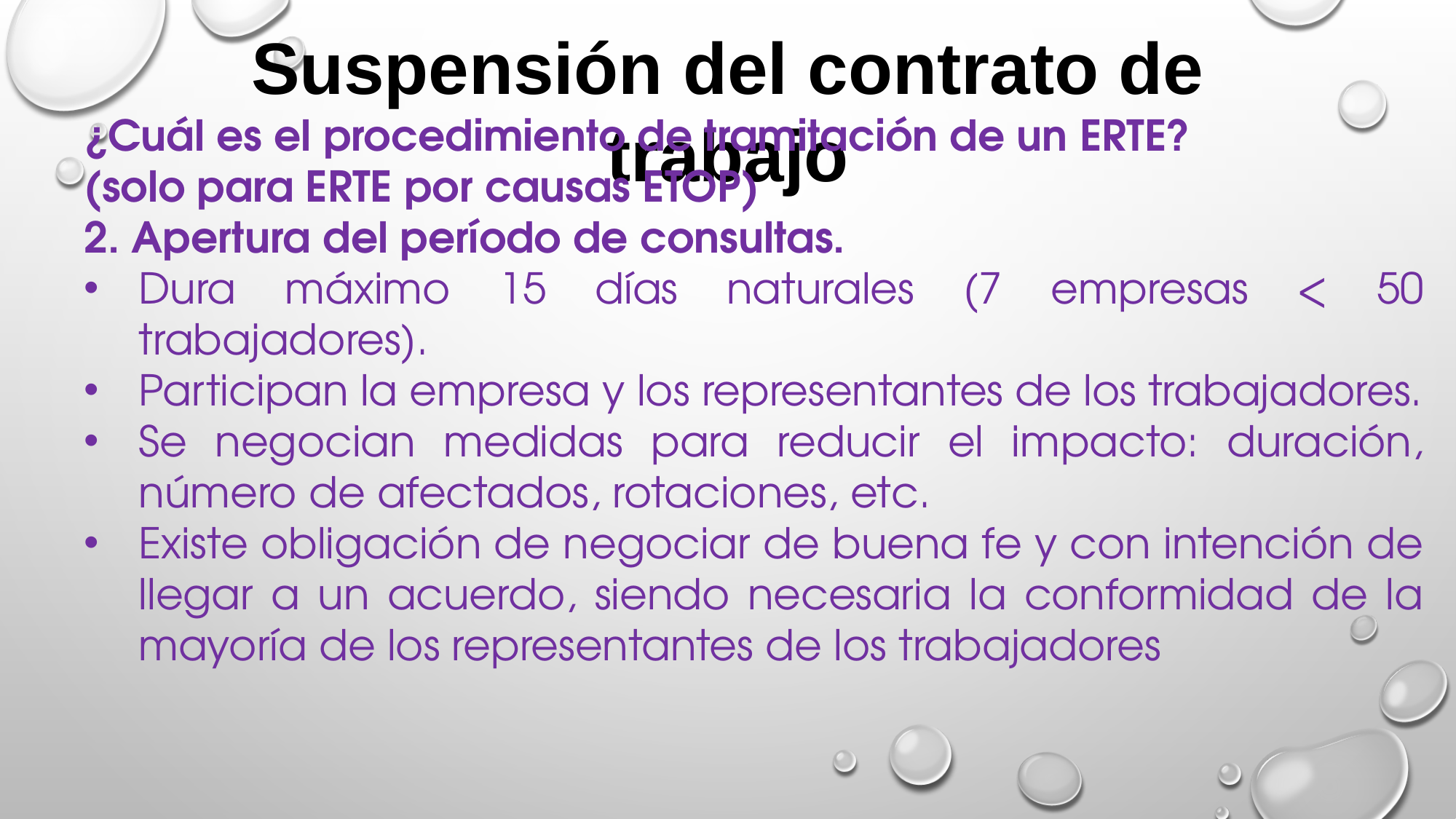

Suspensión del contrato de trabajo
¿Cuál es el procedimiento de tramitación de un ERTE?
(solo para ERTE por causas ETOP)
2. Apertura del período de consultas.
Dura máximo 15 días naturales (7 empresas < 50 trabajadores).
Participan la empresa y los representantes de los trabajadores.
Se negocian medidas para reducir el impacto: duración, número de afectados, rotaciones, etc.
Existe obligación de negociar de buena fe y con intención de llegar a un acuerdo, siendo necesaria la conformidad de la mayoría de los representantes de los trabajadores